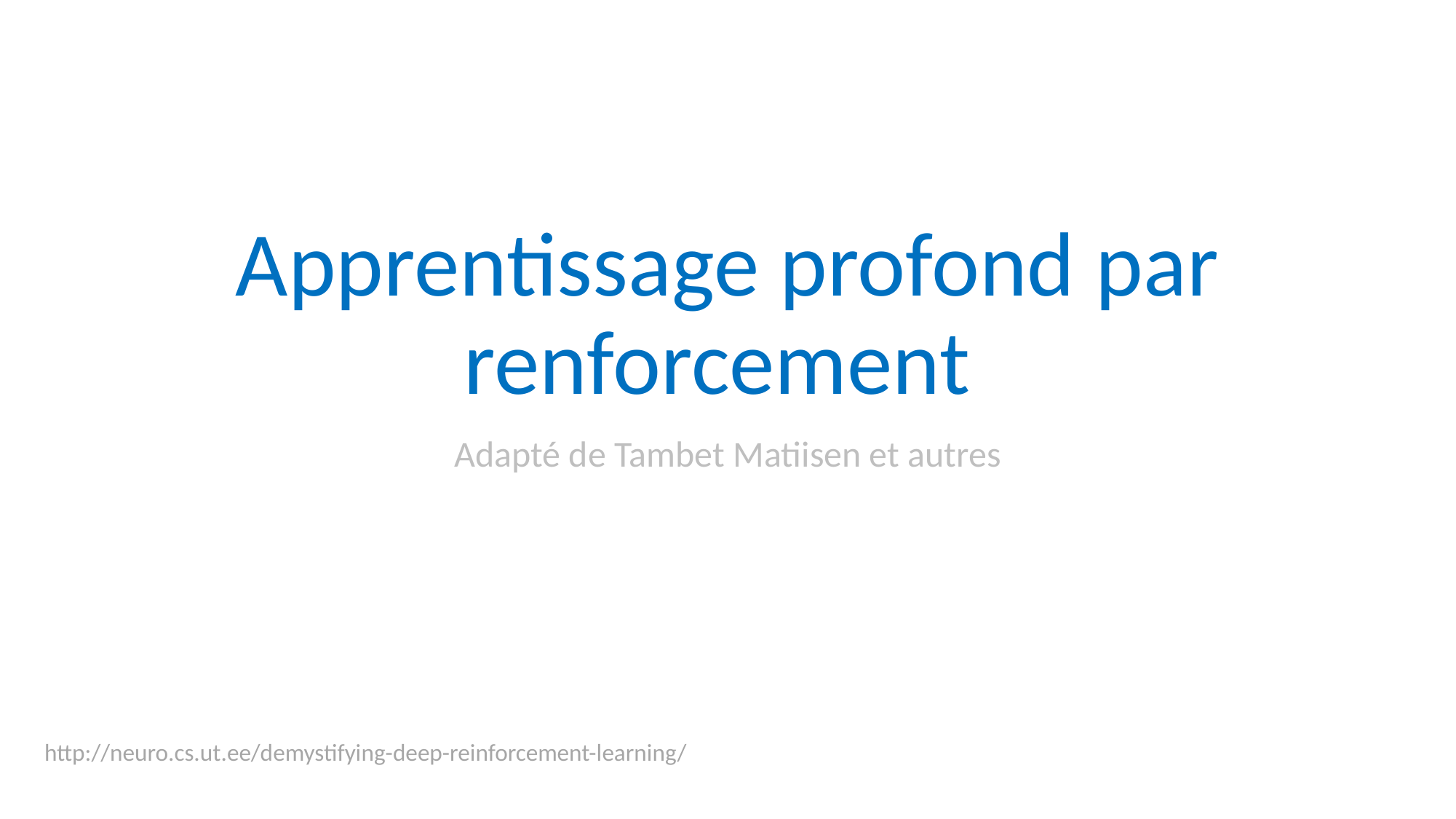

# Apprentissage profond par renforcement
Adapté de Tambet Matiisen et autres

http://neuro.cs.ut.ee/demystifying-deep-reinforcement-learning/